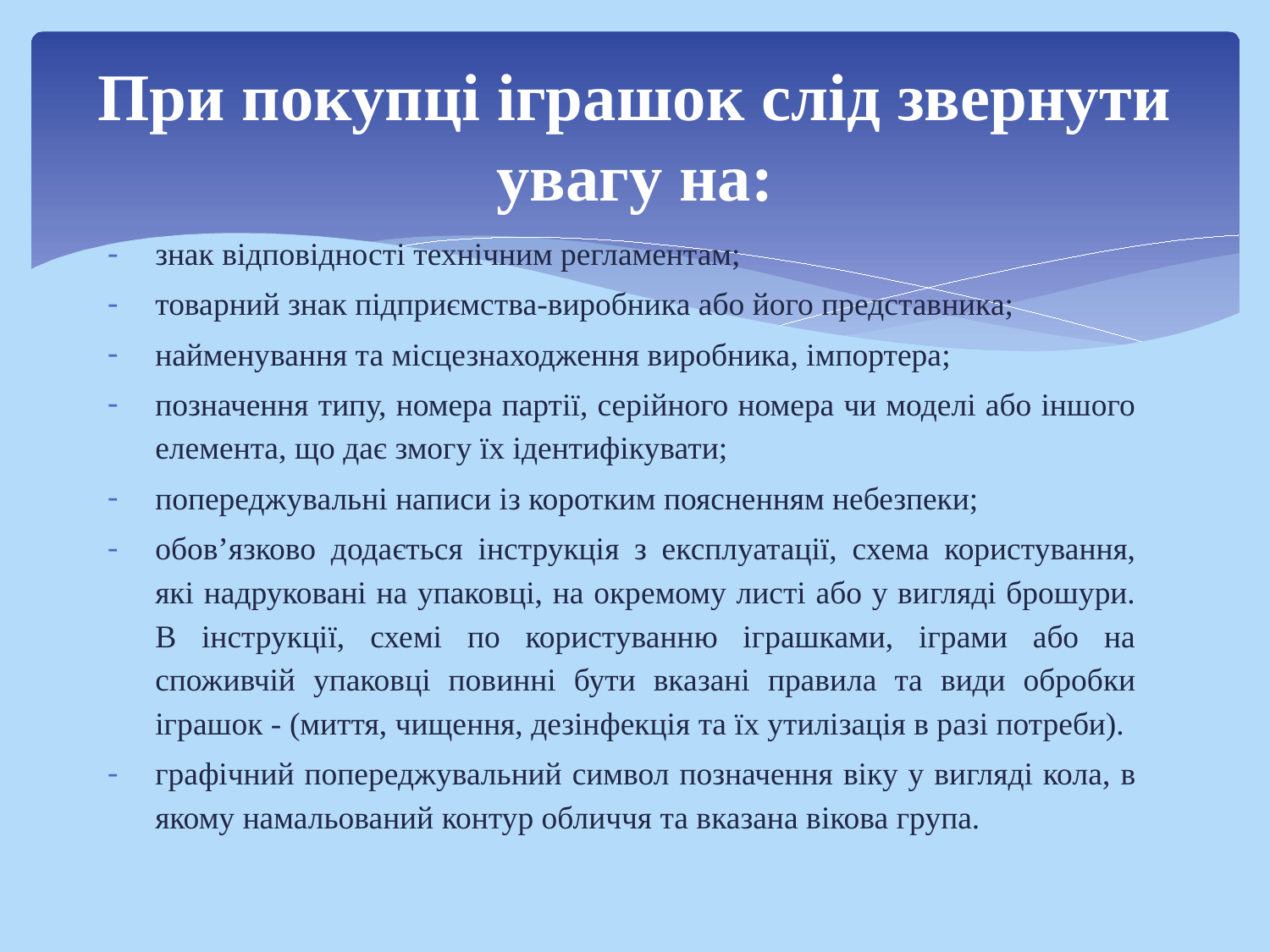

# При покупці іграшок слід звернути увагу на:
знак відповідності технічним регламентам;
товарний знак підприємства-виробника або його представника;
найменування та місцезнаходження виробника, імпортера;
позначення типу, номера партії, серійного номера чи моделі або іншого елемента, що дає змогу їх ідентифікувати;
попереджувальні написи із коротким поясненням небезпеки;
обов’язково додається інструкція з експлуатації, схема користування, які надруковані на упаковці, на окремому листі або у вигляді брошури. В інструкції, схемі по користуванню іграшками, іграми або на споживчій упаковці повинні бути вказані правила та види обробки іграшок - (миття, чищення, дезінфекція та їх утилізація в разі потреби).
графічний попереджувальний символ позначення віку у вигляді кола, в якому намальований контур обличчя та вказана вікова група.